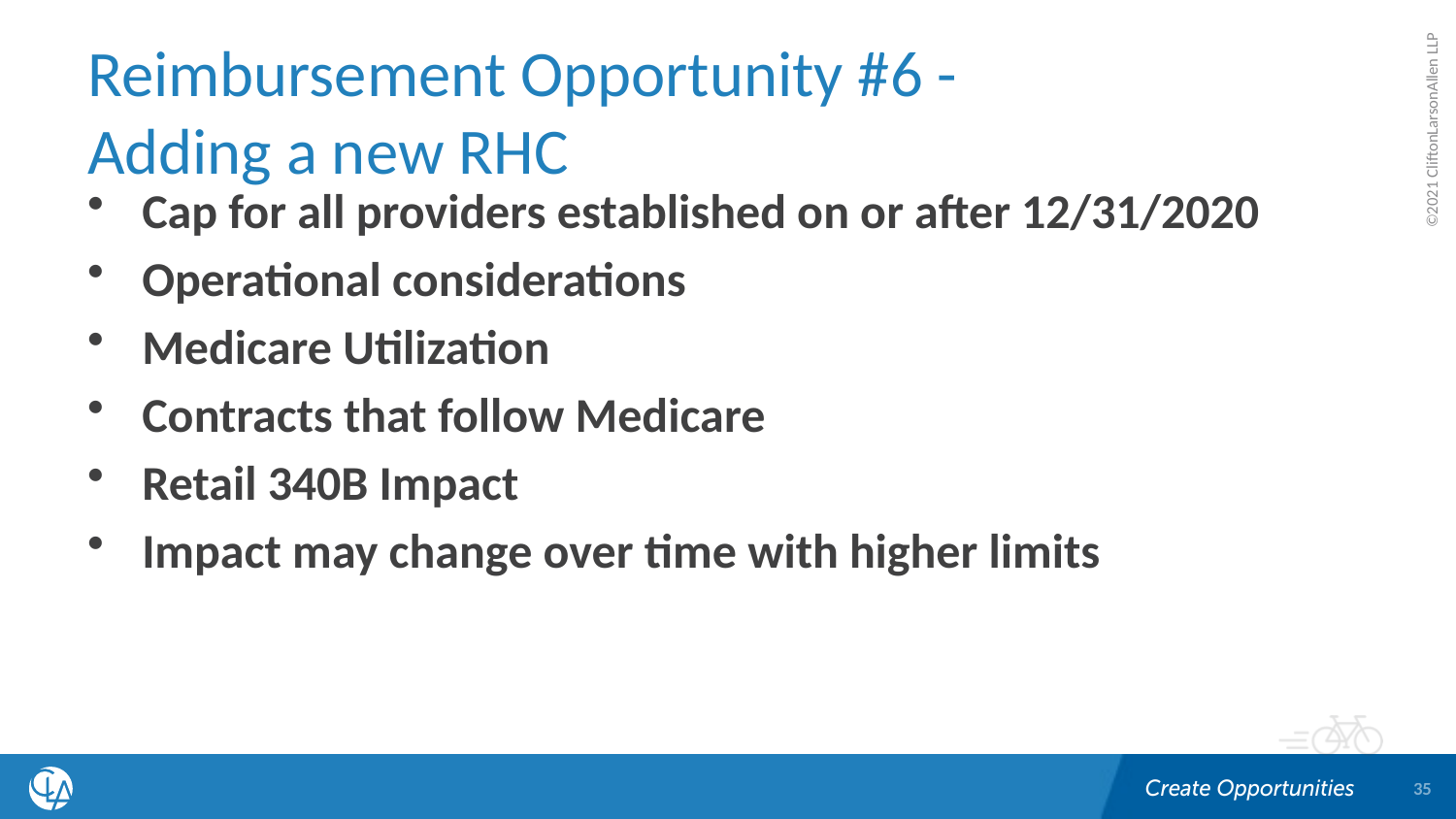

# Reimbursement Opportunity #6 - Adding a new RHC
Cap for all providers established on or after 12/31/2020
Operational considerations
Medicare Utilization
Contracts that follow Medicare
Retail 340B Impact
Impact may change over time with higher limits

35